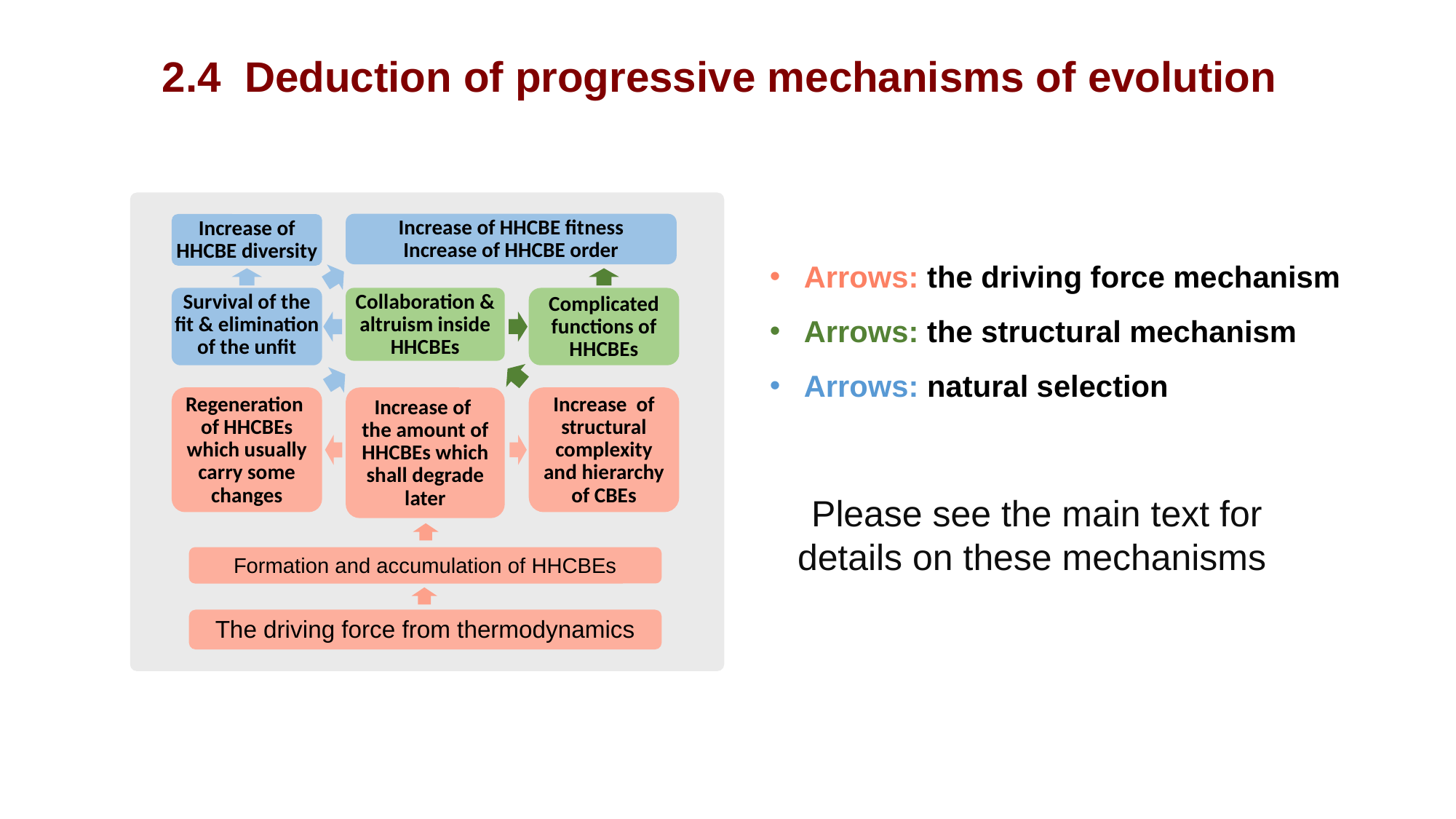

2.4  Deduction of progressive mechanisms of evolution

Increase of HHCBE fitness
Increase of HHCBE order
Increase of HHCBE diversity
Arrows: the driving force mechanism
Arrows: the structural mechanism
Arrows: natural selection

Survival of the fit & elimination of the unfit
Collaboration & altruism inside HHCBEs
Complicated functions of HHCBEs

Regeneration
of HHCBEs which usually carry some
changes
Increase of
the amount of HHCBEs which shall degrade later
Increase  of structural complexity and hierarchy of CBEs

Please see the main text for details on these mechanisms

Formation and accumulation of HHCBEs

The driving force from thermodynamics